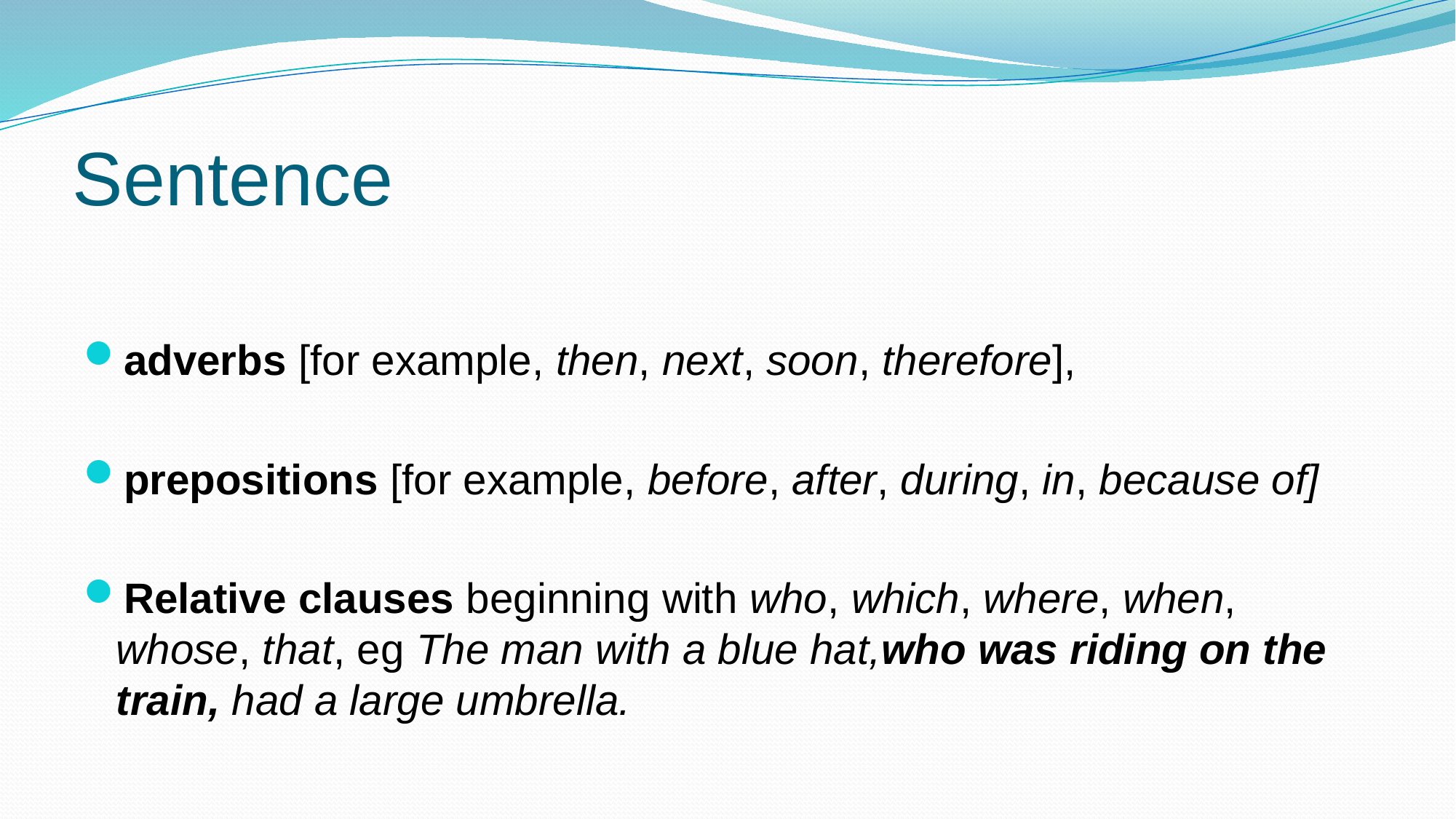

# Sentence
adverbs [for example, then, next, soon, therefore],

prepositions [for example, before, after, during, in, because of]

Relative clauses beginning with who, which, where, when, whose, that, eg The man with a blue hat,who was riding on the train, had a large umbrella.